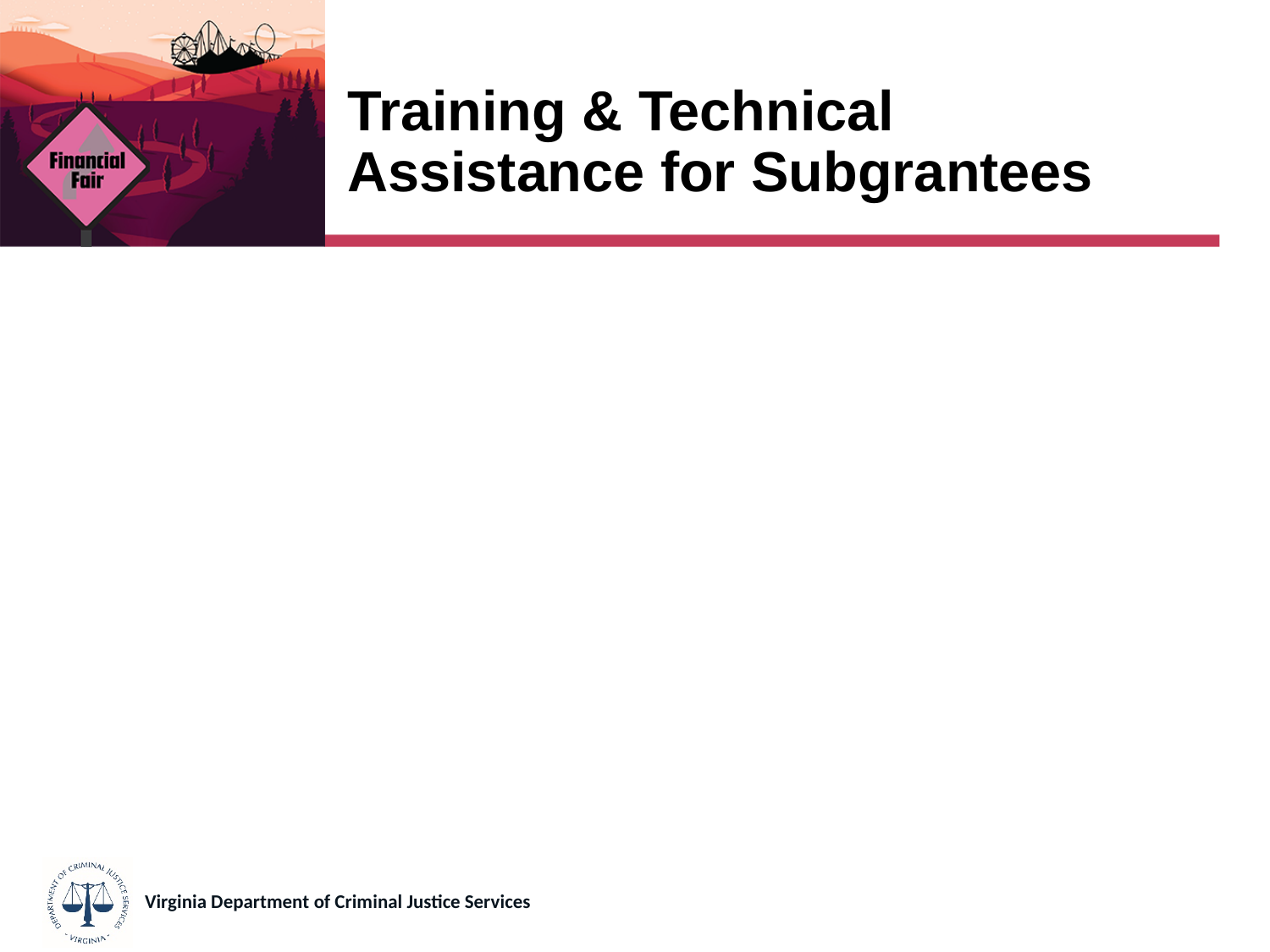

# Training & Technical Assistance for Subgrantees
Virginia Department of Criminal Justice Services